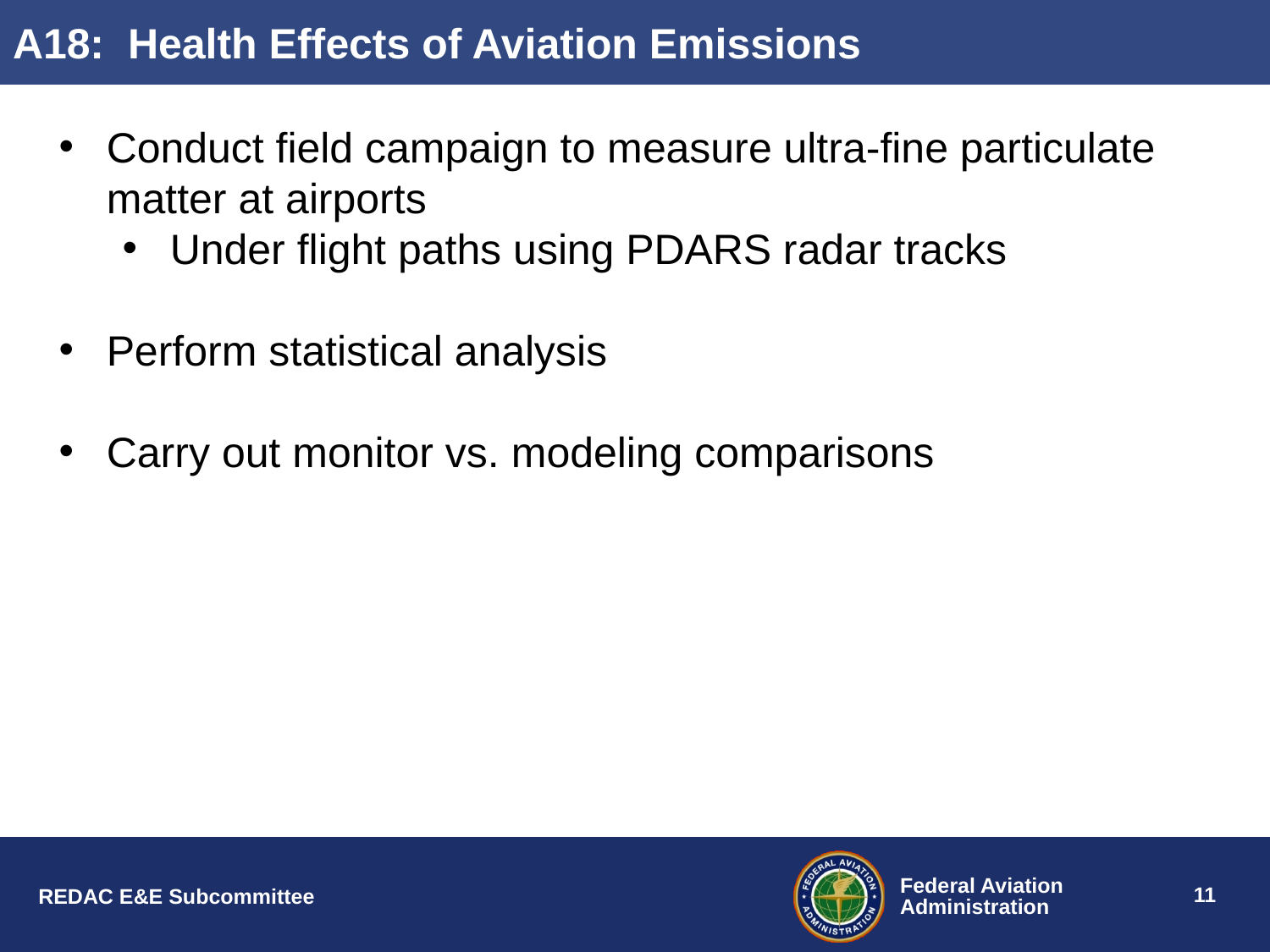

# A18:  Health Effects of Aviation Emissions
Conduct field campaign to measure ultra-fine particulate matter at airports
Under flight paths using PDARS radar tracks

Perform statistical analysis

Carry out monitor vs. modeling comparisons